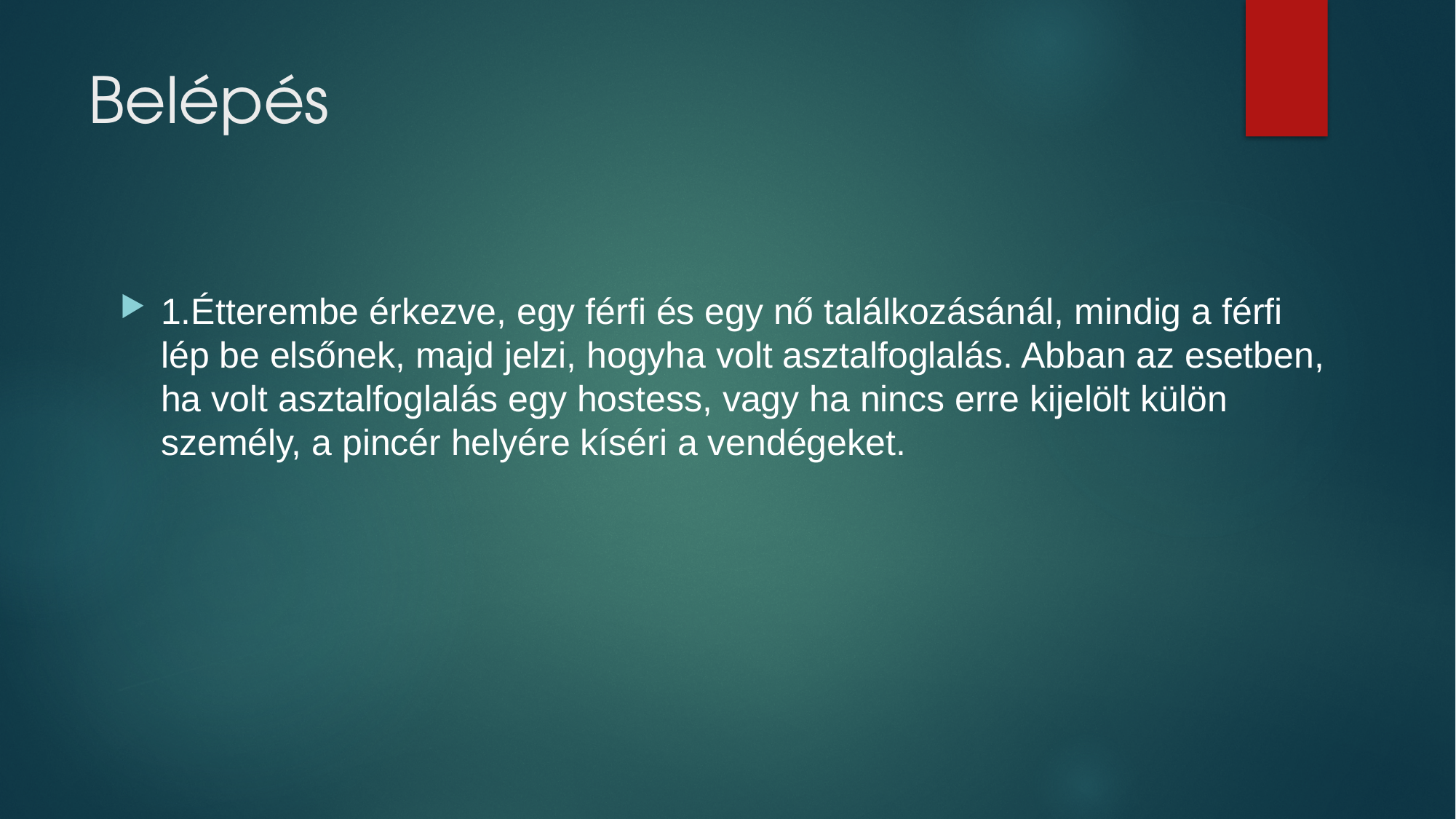

# Belépés
1.Étterembe érkezve, egy férfi és egy nő találkozásánál, mindig a férfi lép be elsőnek, majd jelzi, hogyha volt asztalfoglalás. Abban az esetben, ha volt asztalfoglalás egy hostess, vagy ha nincs erre kijelölt külön személy, a pincér helyére kíséri a vendégeket.